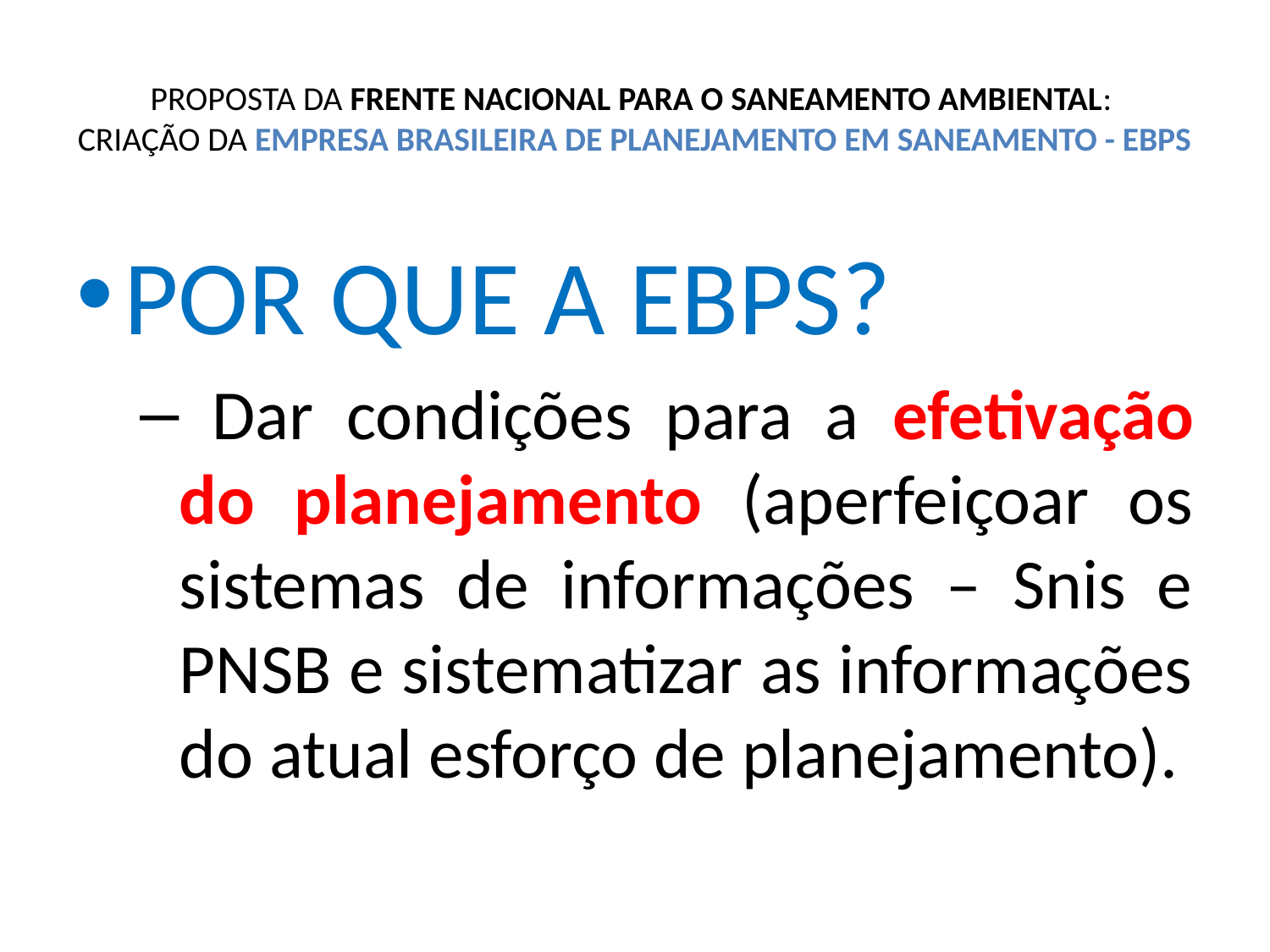

# PROPOSTA DA FRENTE NACIONAL PARA O SANEAMENTO AMBIENTAL: CRIAÇÃO DA EMPRESA BRASILEIRA DE PLANEJAMENTO EM SANEAMENTO - EBPS
POR QUE A EBPS?
 Dar condições para a efetivação do planejamento (aperfeiçoar os sistemas de informações – Snis e PNSB e sistematizar as informações do atual esforço de planejamento).